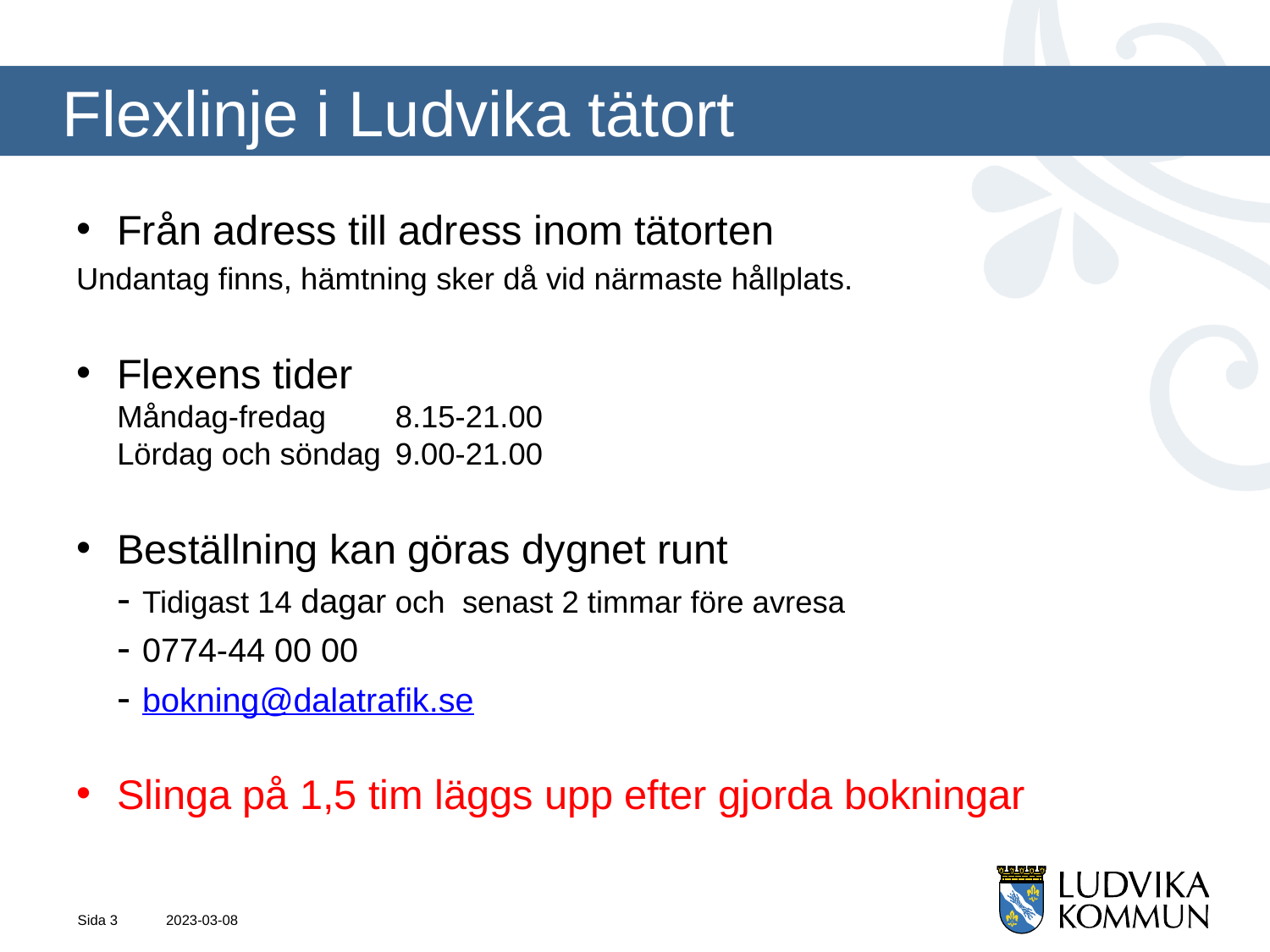

# Flexlinje i Ludvika tätort
Från adress till adress inom tätorten
Undantag finns, hämtning sker då vid närmaste hållplats.

Flexens tider
Måndag-fredag 	8.15-21.00
Lördag och söndag 	9.00-21.00

Beställning kan göras dygnet runt
- Tidigast 14 dagar och  senast 2 timmar före avresa
- 0774-44 00 00
- bokning@dalatrafik.se
Slinga på 1,5 tim läggs upp efter gjorda bokningar

Sida 3
2023-03-08